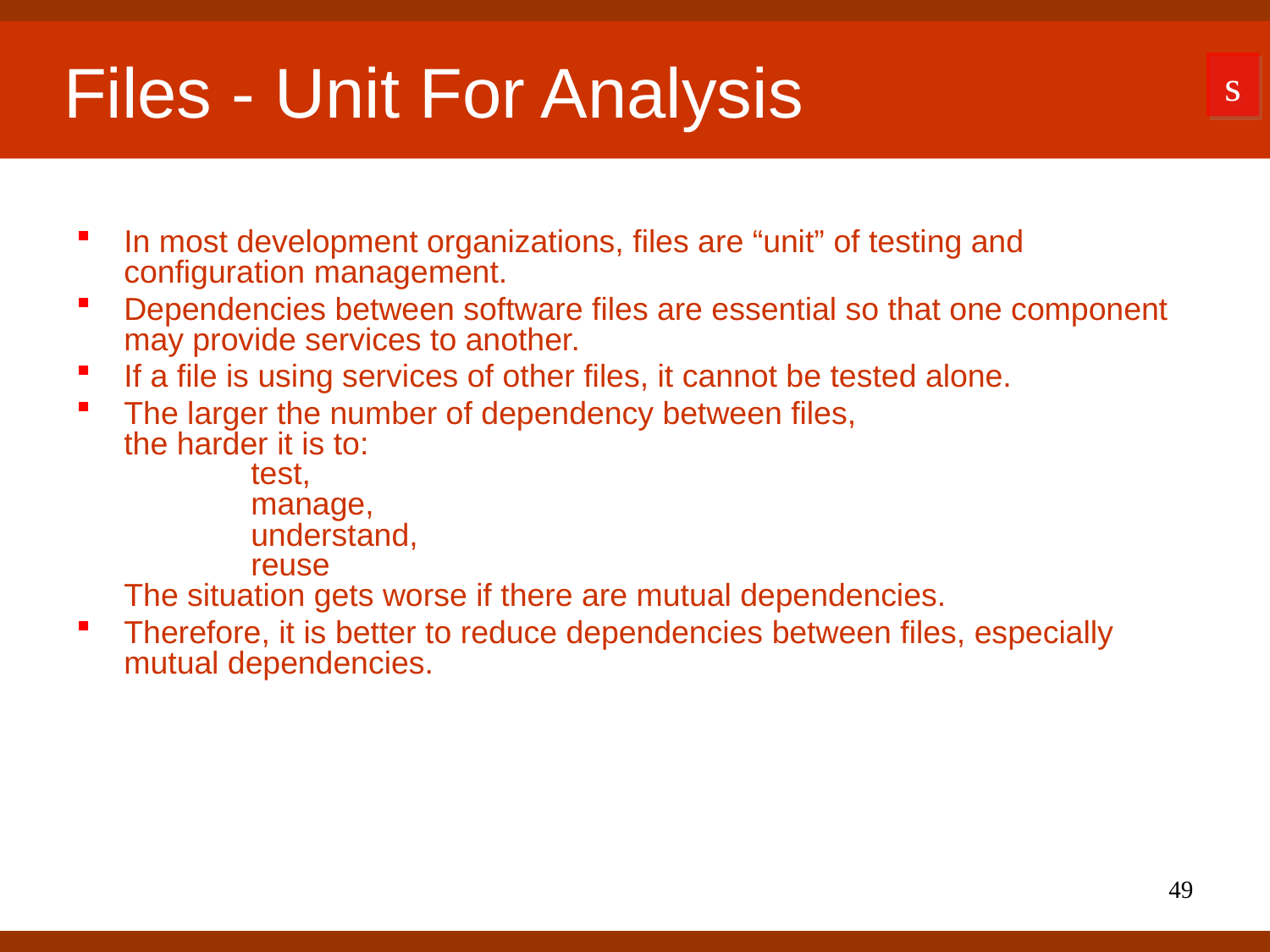

# Files - Unit For Analysis
s
In most development organizations, files are “unit” of testing and configuration management.
Dependencies between software files are essential so that one component may provide services to another.
If a file is using services of other files, it cannot be tested alone.
The larger the number of dependency between files,
the harder it is to:
	test,
	manage,
	understand,
	reuse
The situation gets worse if there are mutual dependencies.
Therefore, it is better to reduce dependencies between files, especially mutual dependencies.
49